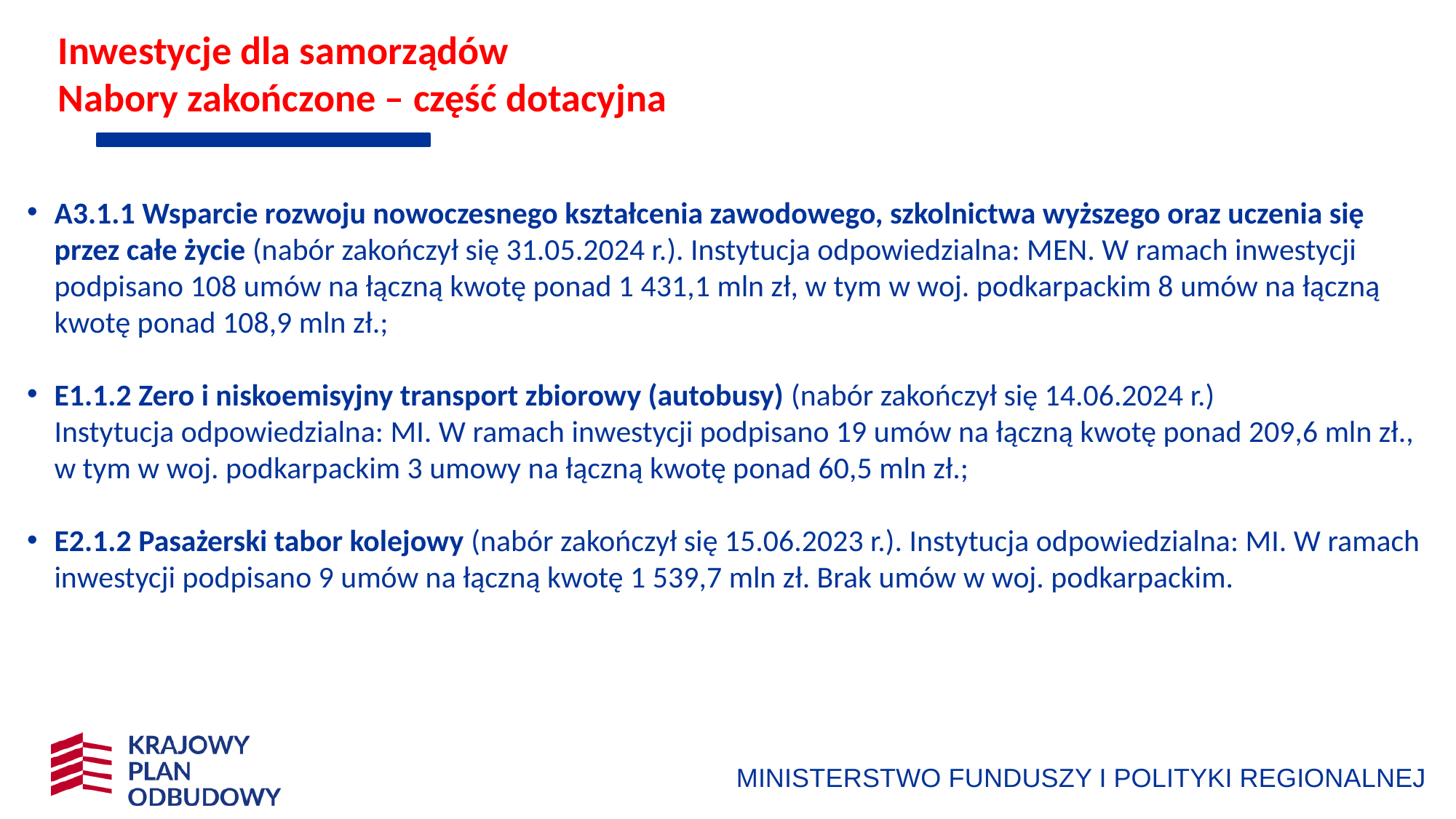

# Inwestycje dla samorządów Nabory zakończone – część dotacyjna

A3.1.1 Wsparcie rozwoju nowoczesnego kształcenia zawodowego, szkolnictwa wyższego oraz uczenia się przez całe życie (nabór zakończył się 31.05.2024 r.). Instytucja odpowiedzialna: MEN. W ramach inwestycji podpisano 108 umów na łączną kwotę ponad 1 431,1 mln zł, w tym w woj. podkarpackim 8 umów na łączną kwotę ponad 108,9 mln zł.;

E1.1.2 Zero i niskoemisyjny transport zbiorowy (autobusy) (nabór zakończył się 14.06.2024 r.)
Instytucja odpowiedzialna: MI. W ramach inwestycji podpisano 19 umów na łączną kwotę ponad 209,6 mln zł., w tym w woj. podkarpackim 3 umowy na łączną kwotę ponad 60,5 mln zł.;

E2.1.2 Pasażerski tabor kolejowy (nabór zakończył się 15.06.2023 r.). Instytucja odpowiedzialna: MI. W ramach inwestycji podpisano 9 umów na łączną kwotę 1 539,7 mln zł. Brak umów w woj. podkarpackim.